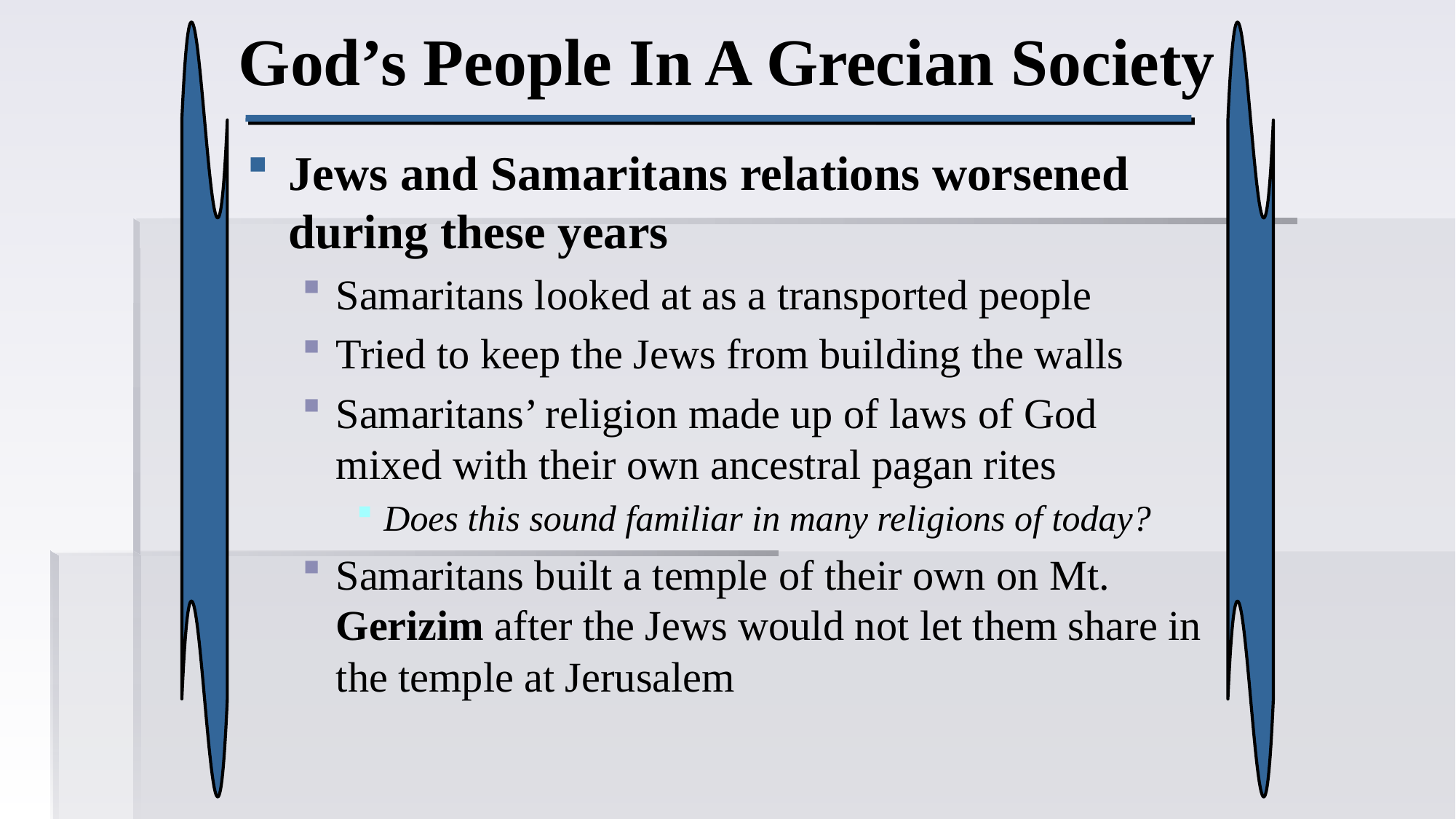

# God’s People In A Grecian Society

Jews and Samaritans relations worsened during these years
Samaritans looked at as a transported people
Tried to keep the Jews from building the walls
Samaritans’ religion made up of laws of God mixed with their own ancestral pagan rites
Does this sound familiar in many religions of today?
Samaritans built a temple of their own on Mt. Gerizim after the Jews would not let them share in the temple at Jerusalem